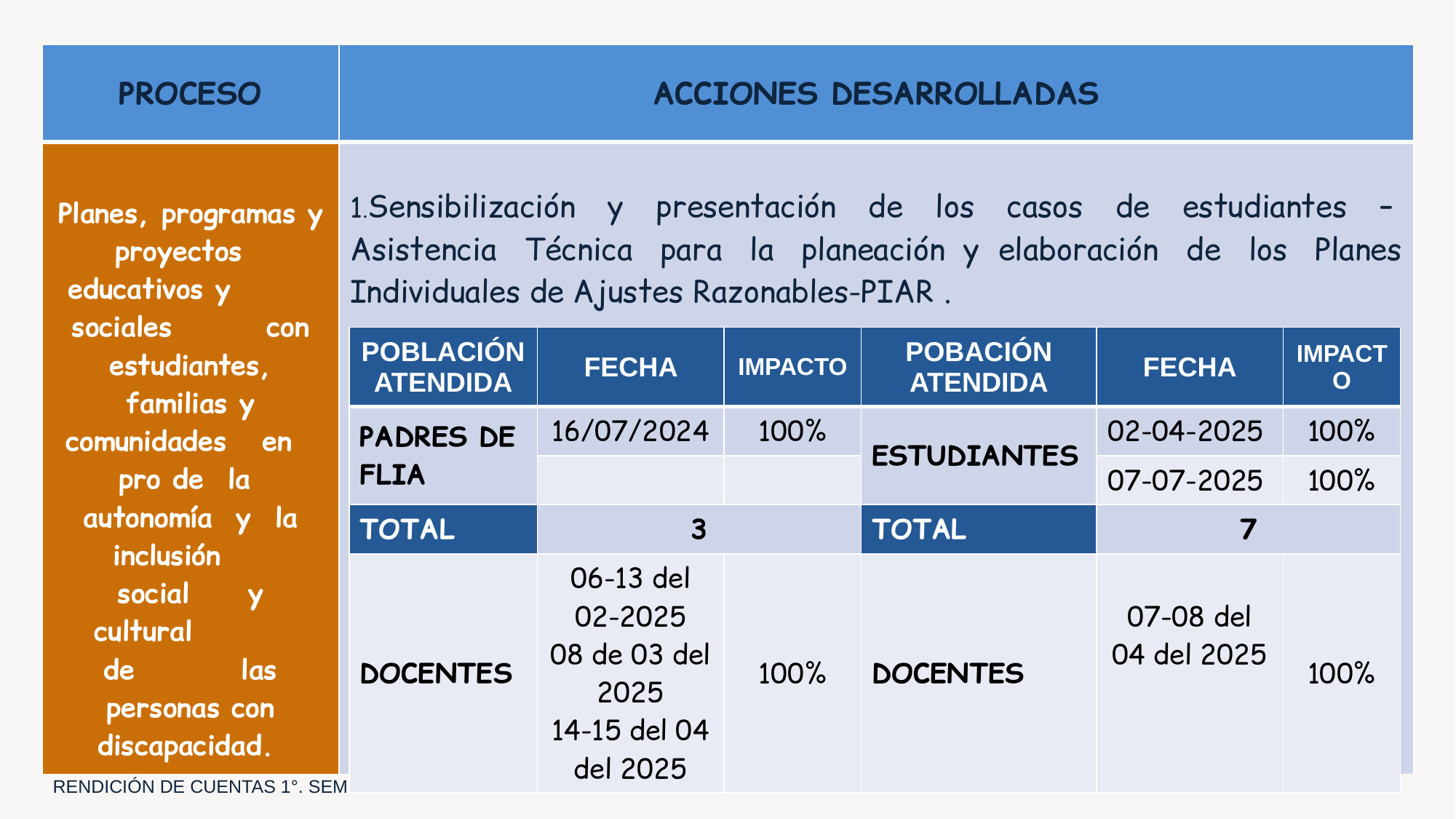

| PROCESO | ACCIONES DESARROLLADAS |
| --- | --- |
| Planes, programas y proyectos   educativos y        sociales        con estudiantes, familias y comunidades   en   pro de  la  autonomía  y  la inclusión     social     y cultural         de         las personas con discapacidad. | 1.Sensibilización  y  presentación  de  los  casos  de  estudiantes  –  Asistencia  Técnica  para  la  planeación y elaboración  de  los  Planes Individuales de Ajustes Razonables-PIAR . |
| POBLACIÓN ATENDIDA | FECHA | IMPACTO | POBACIÓN ATENDIDA | FECHA | IMPACTO |
| --- | --- | --- | --- | --- | --- |
| PADRES DE FLIA | 16/07/2024 | 100% | ESTUDIANTES | 02-04-2025 | 100% |
|  |  |  |  | 07-07-2025 | 100% |
| TOTAL | 3 |  | TOTAL | 7 |  |
| DOCENTES | 06-13 del 02-2025 08 de 03 del 2025 14-15 del 04 del 2025 | 100% | DOCENTES | 07-08 del 04 del 2025 | 100% |
66
RENDICIÓN DE CUENTAS 1°. SEMESTRE 2025